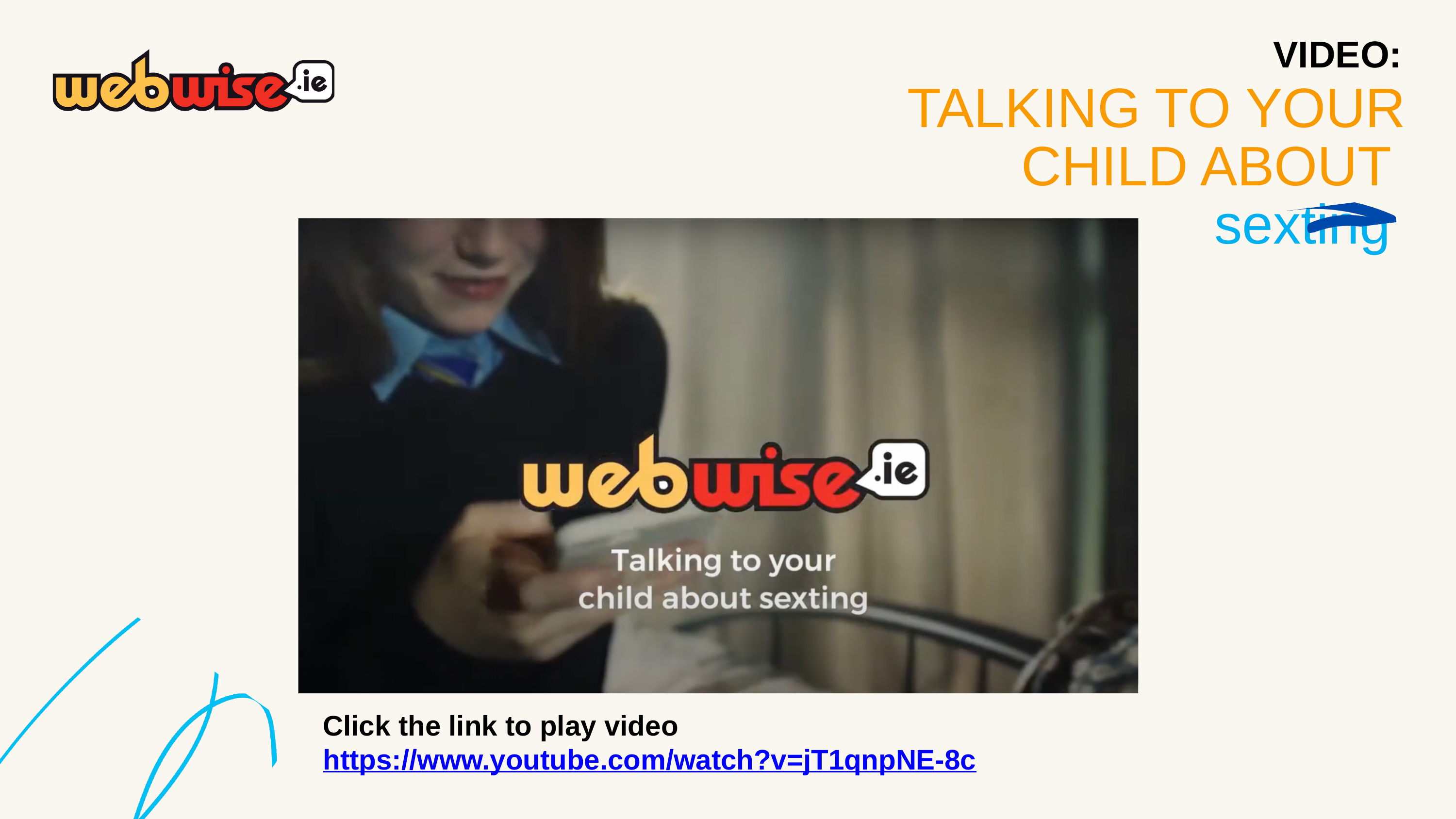

VIDEO:

TALKING TO YOUR CHILD ABOUT
sexting

Click the link to play video https://www.youtube.com/watch?v=jT1qnpNE-8c